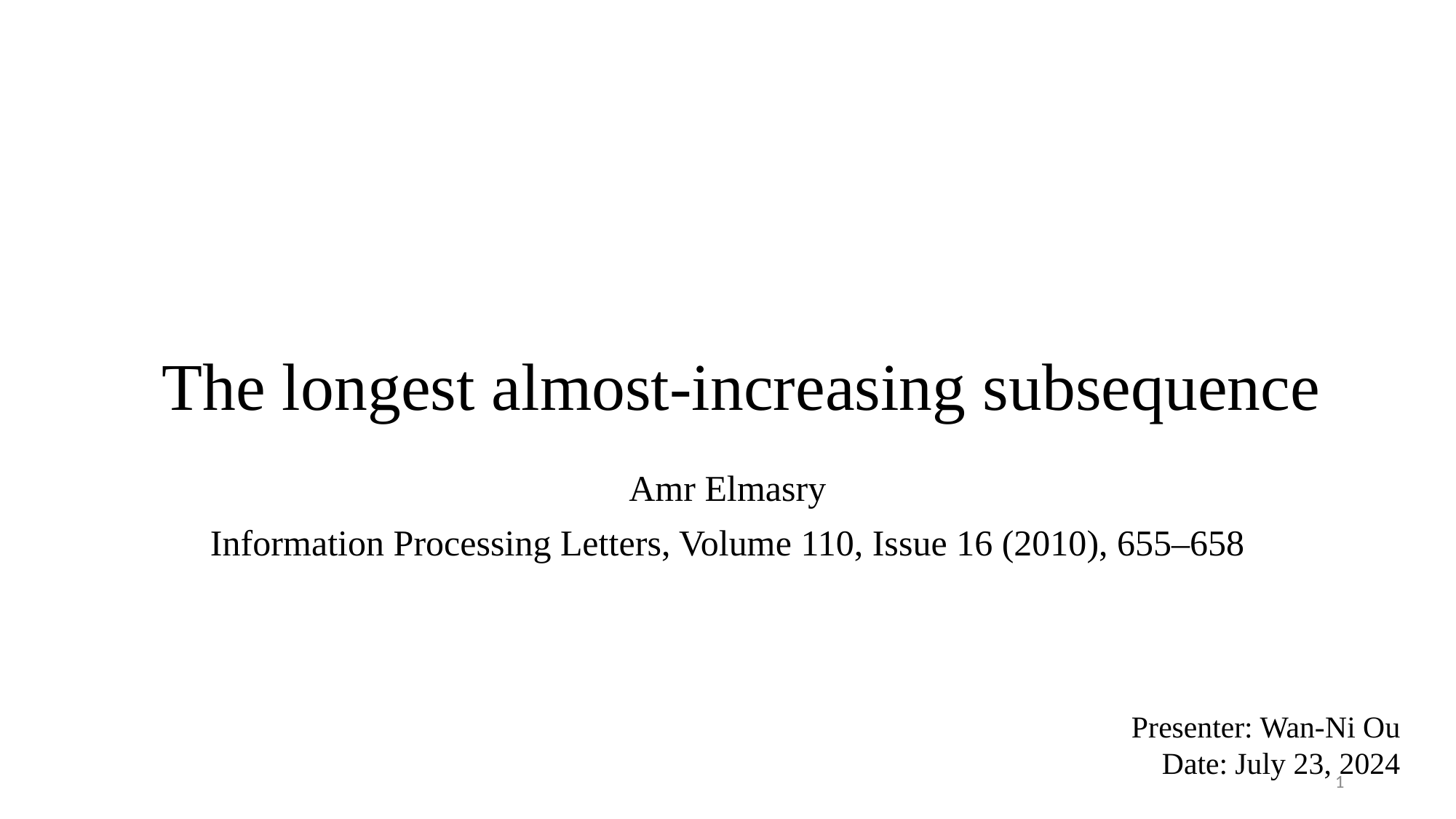

# The longest almost-increasing subsequence
Amr Elmasry
Information Processing Letters, Volume 110, Issue 16 (2010), 655–658
Presenter: Wan-Ni Ou
Date: July 23, 2024
1